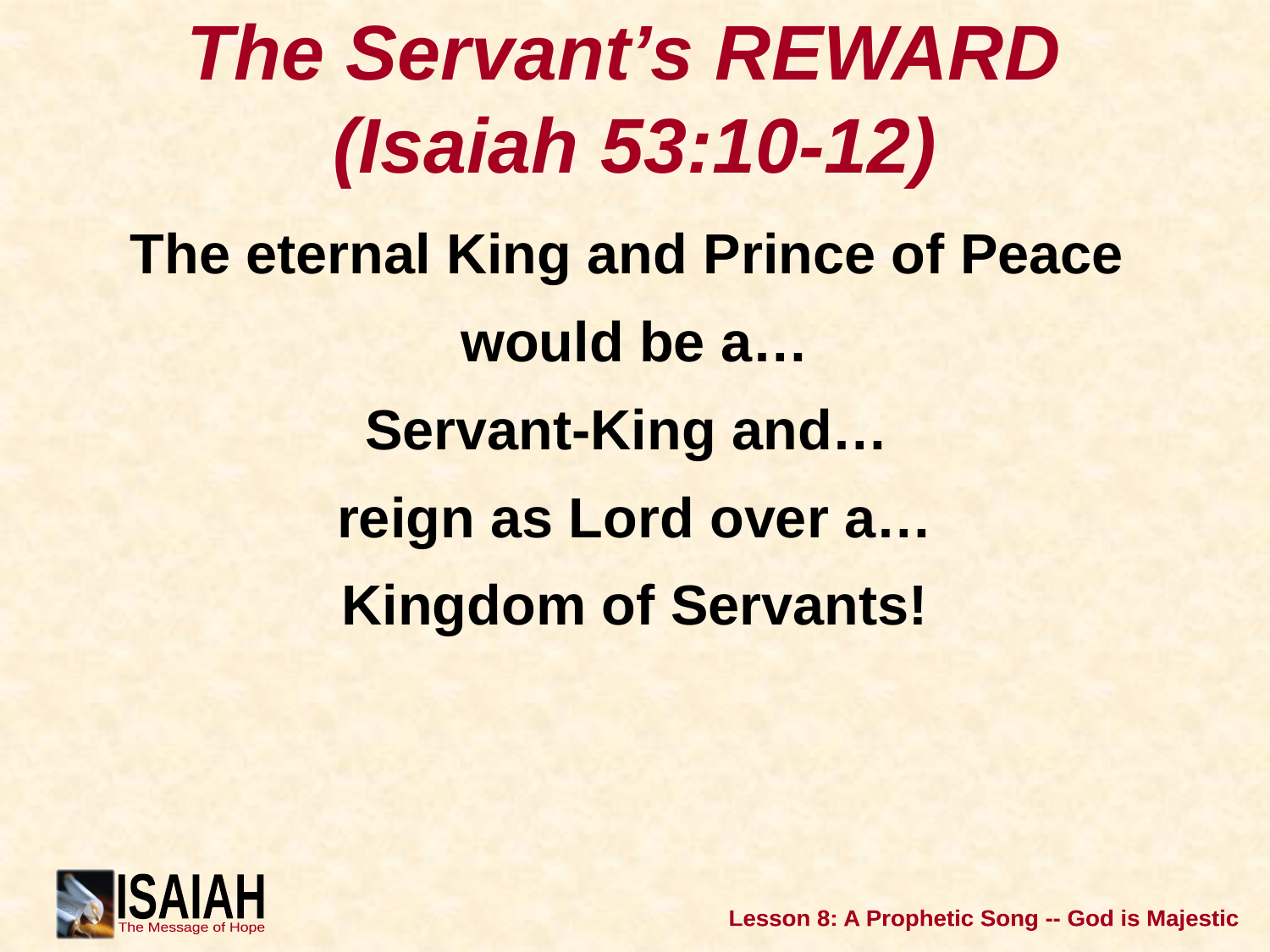

# The Servant’s REWARD (Isaiah 53:10-12)
The eternal King and Prince of Peace
would be a…
Servant-King and…
reign as Lord over a…
Kingdom of Servants!